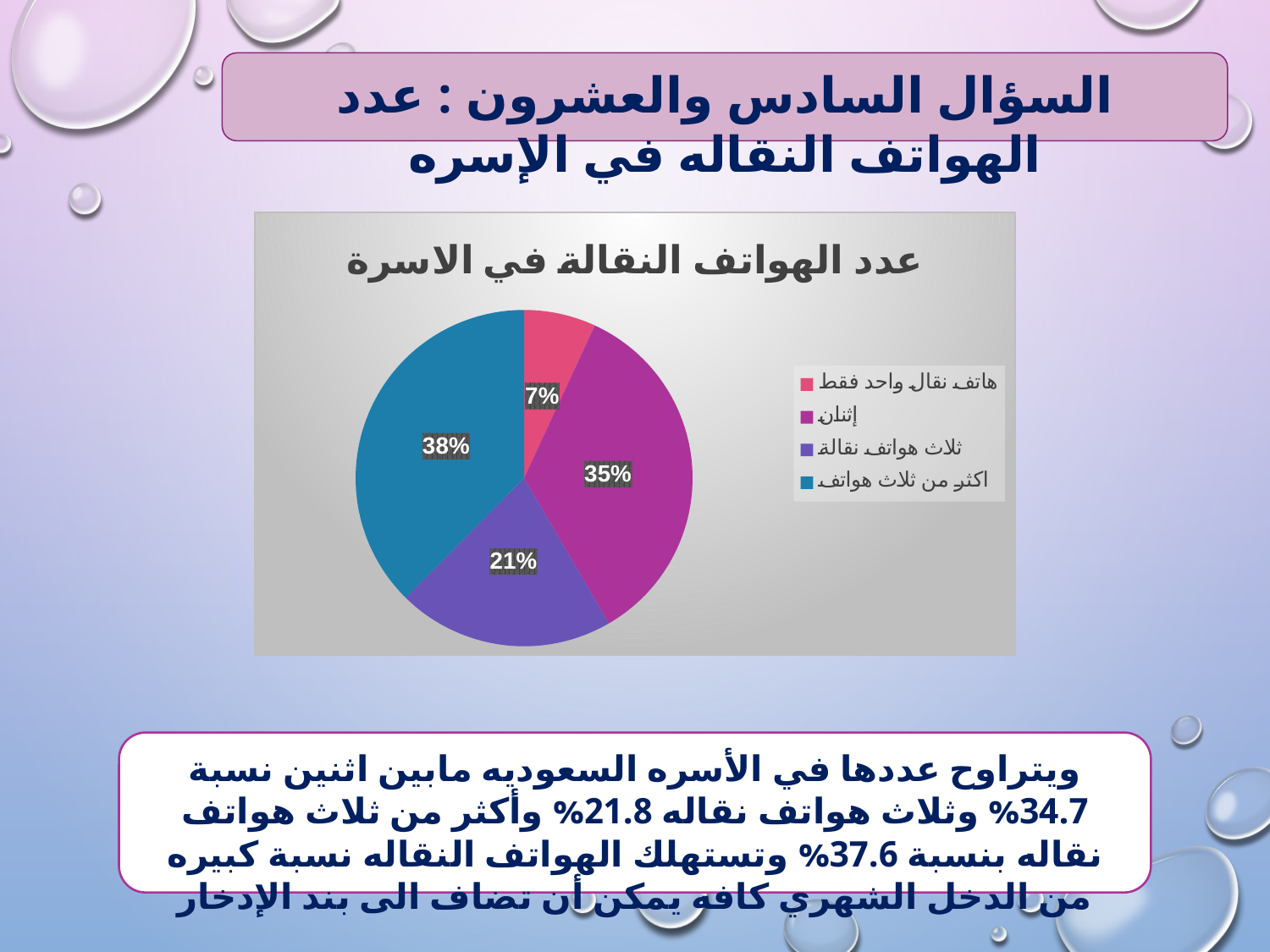

السؤال السادس والعشرون : عدد الهواتف النقاله في الإسره

### Chart: عدد الهواتف النقالة في الاسرة

| Category | Sales |
|---|---|
| هاتف نقال واحد فقط | 6.9 |
| إثنان | 34.7 |
| ثلاث هواتف نقالة | 20.8 |
| اكثر من ثلاث هواتف | 37.6 |
ويتراوح عددها في الأسره السعوديه مابين اثنين نسبة 34.7% وثلاث هواتف نقاله 21.8% وأكثر من ثلاث هواتف نقاله بنسبة 37.6% وتستهلك الهواتف النقاله نسبة كبيره من الدخل الشهري كافه يمكن أن تضاف الى بند الإدخار